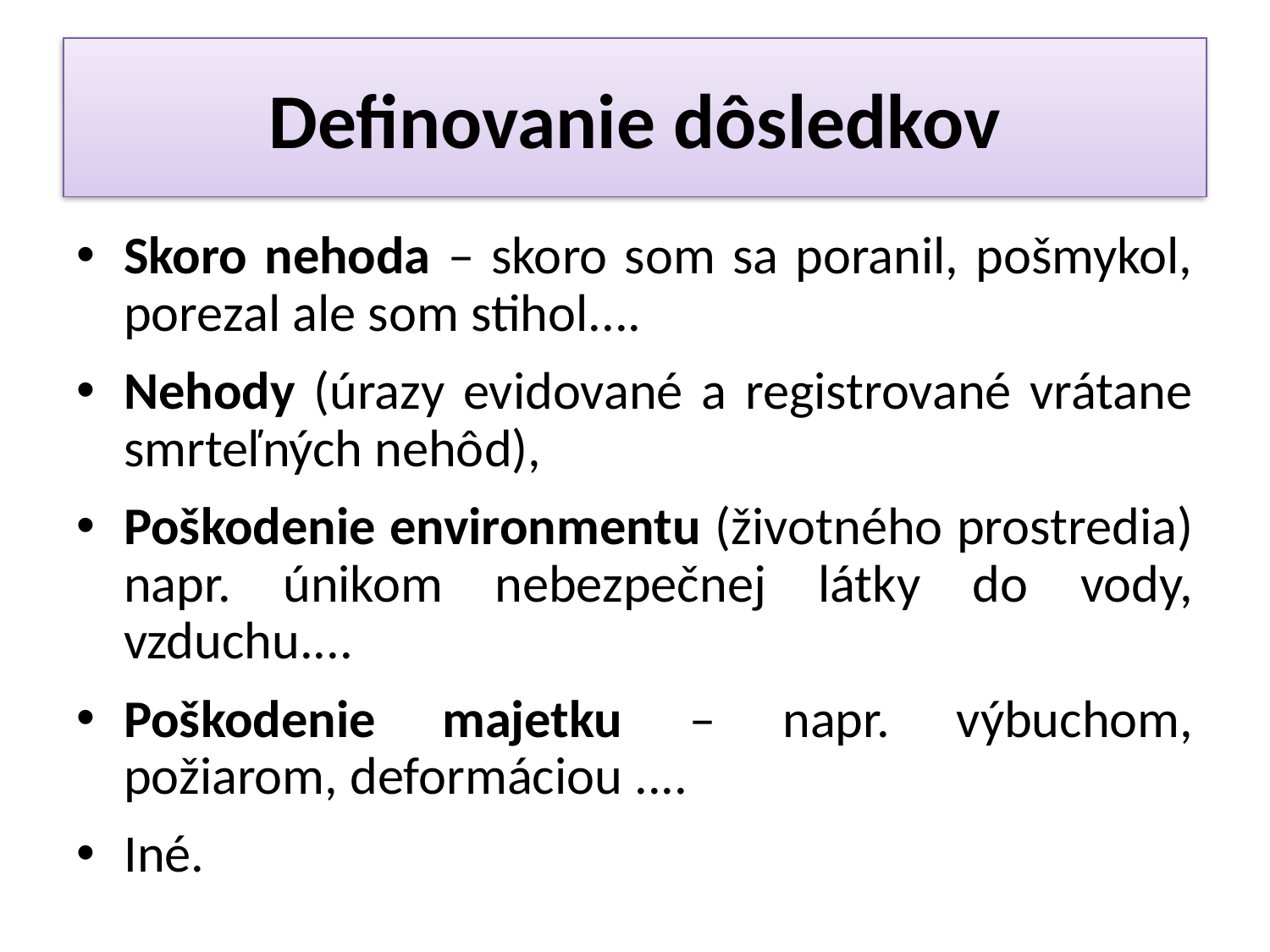

Definovanie dôsledkov
Skoro nehoda – skoro som sa poranil, pošmykol, porezal ale som stihol....
Nehody (úrazy evidované a registrované vrátane smrteľných nehôd),
Poškodenie environmentu (životného prostredia) napr. únikom nebezpečnej látky do vody, vzduchu....
Poškodenie majetku – napr. výbuchom, požiarom, deformáciou ....
Iné.